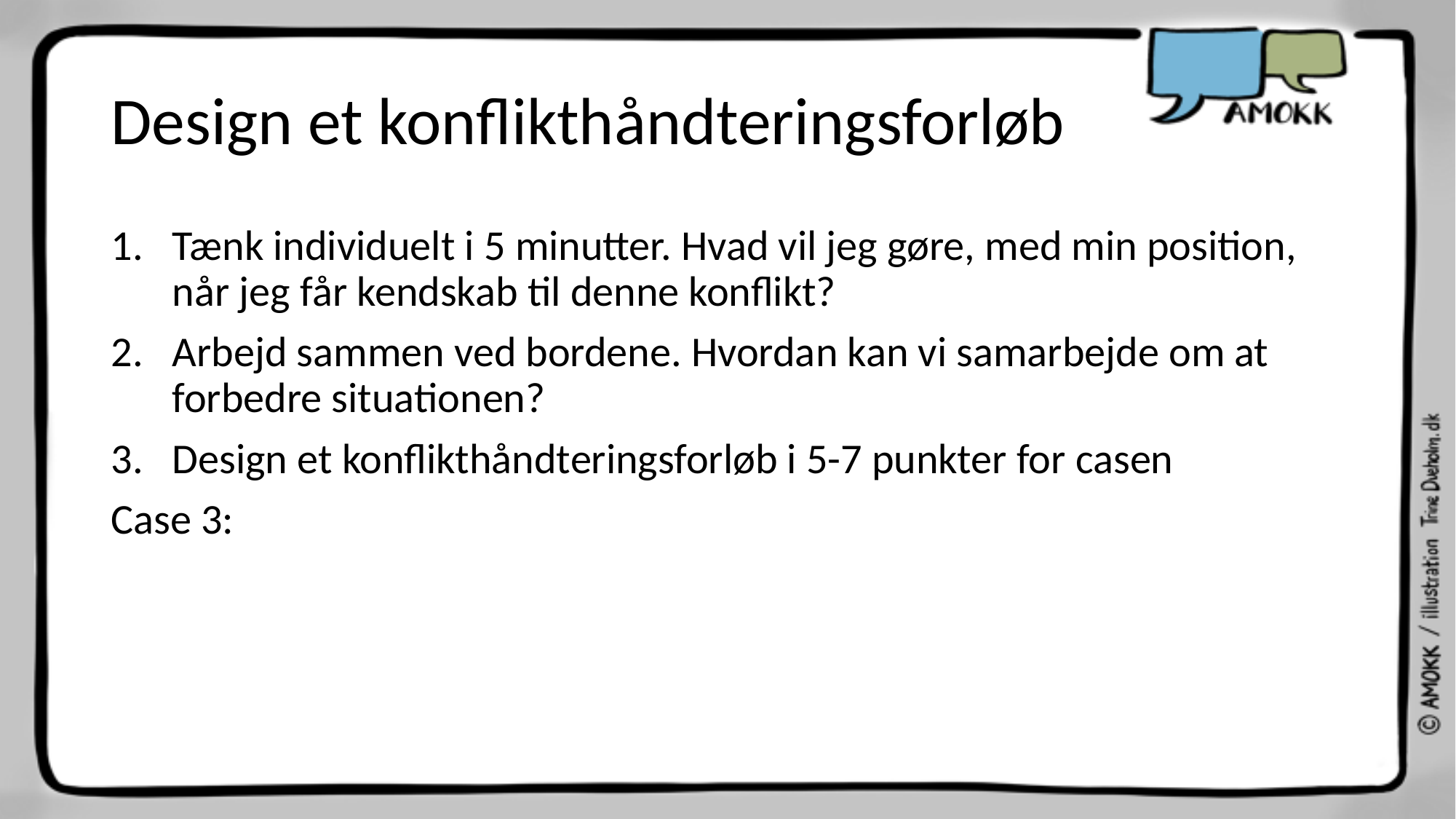

# Design et konflikthåndteringsforløb
Tænk individuelt i 5 minutter. Hvad vil jeg gøre, med min position, når jeg får kendskab til denne konflikt?
Arbejd sammen ved bordene. Hvordan kan vi samarbejde om at forbedre situationen?
Design et konflikthåndteringsforløb i 5-7 punkter for casen
Case 3: